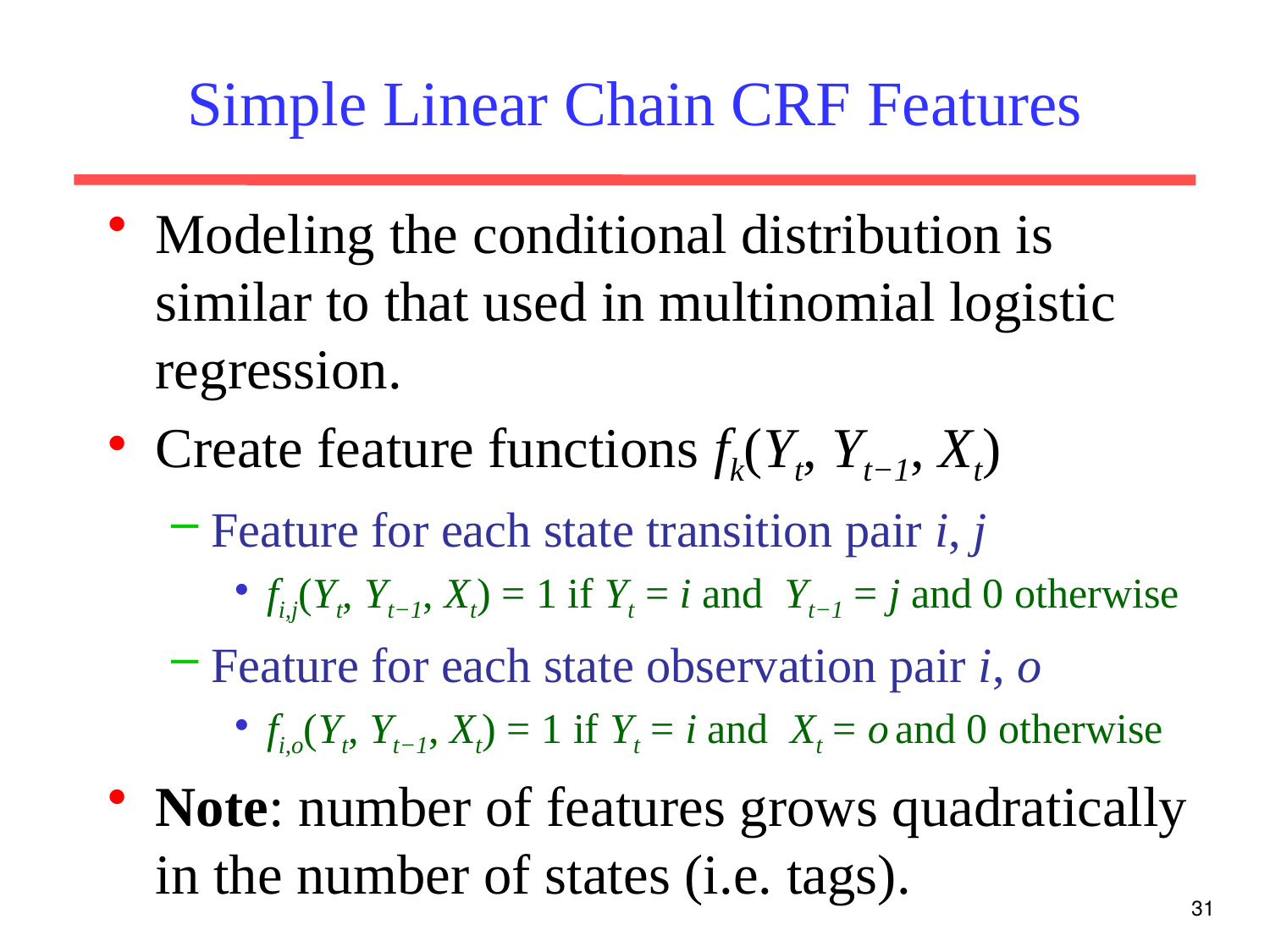

# Simple Linear Chain CRF Features
Modeling the conditional distribution is similar to that used in multinomial logistic regression.
Create feature functions fk(Yt, Yt−1, Xt)
Feature for each state transition pair i, j
fi,j(Yt, Yt−1, Xt) = 1 if Yt = i and  Yt−1 = j and 0 otherwise
Feature for each state observation pair i, o
fi,o(Yt, Yt−1, Xt) = 1 if Yt = i and  Xt = o and 0 otherwise
Note: number of features grows quadratically in the number of states (i.e. tags).

31